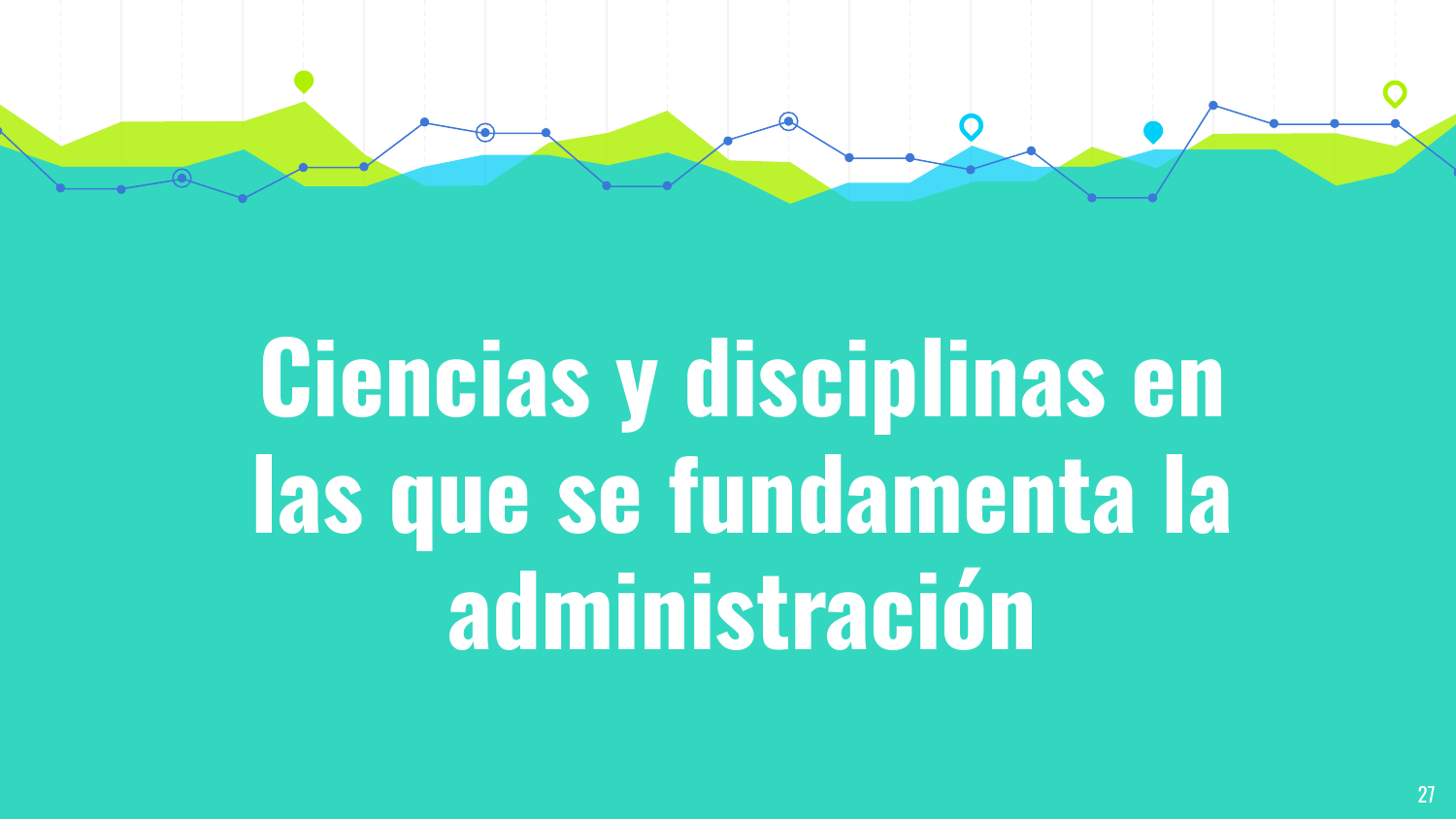

Ciencias y disciplinas en las que se fundamenta la administración
27